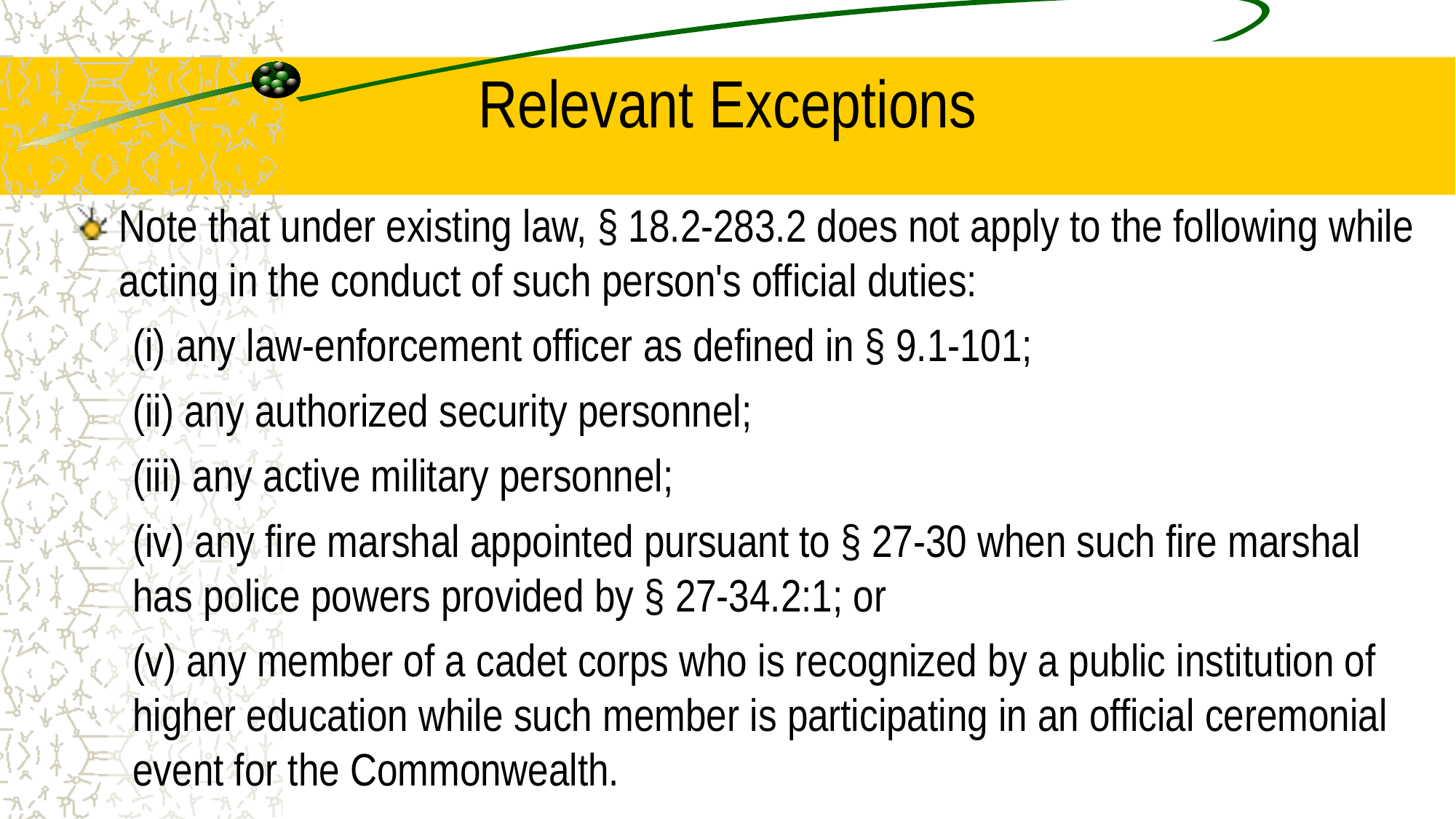

# Relevant Exceptions
Note that under existing law, § 18.2-283.2 does not apply to the following while acting in the conduct of such person's official duties:
(i) any law-enforcement officer as defined in § 9.1-101;
(ii) any authorized security personnel;
(iii) any active military personnel;
(iv) any fire marshal appointed pursuant to § 27-30 when such fire marshal has police powers provided by § 27-34.2:1; or
(v) any member of a cadet corps who is recognized by a public institution of higher education while such member is participating in an official ceremonial event for the Commonwealth.